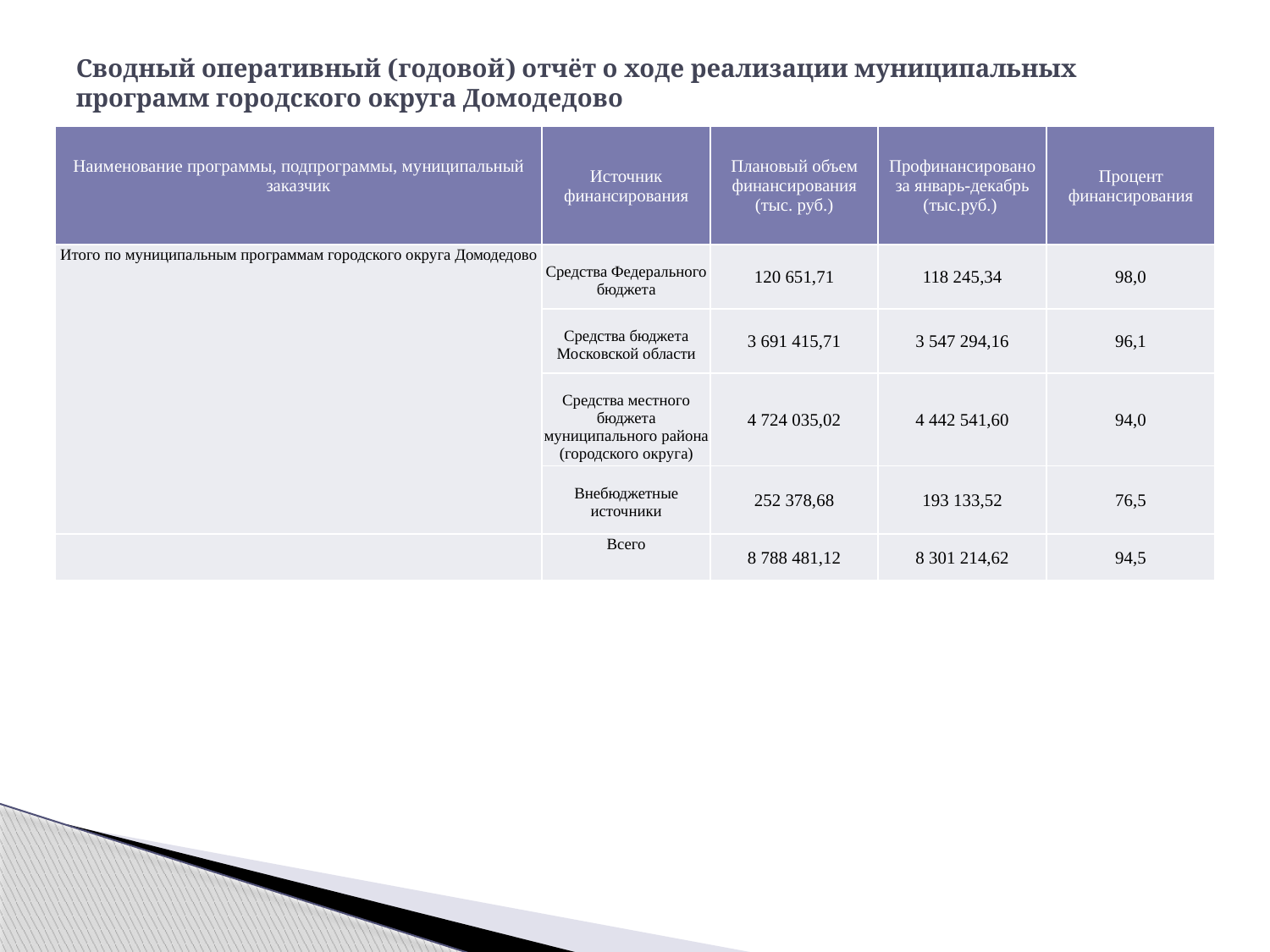

# Сводный оперативный (годовой) отчёт о ходе реализации муниципальных программ городского округа Домодедово
| Наименование программы, подпрограммы, муниципальный заказчик | Источник финансирования | Плановый объем финансирования (тыс. руб.) | Профинансировано за январь-декабрь (тыс.руб.) | Процент финансирования |
| --- | --- | --- | --- | --- |
| Итого по муниципальным программам городского округа Домодедово | Средства Федерального бюджета | 120 651,71 | 118 245,34 | 98,0 |
|  | Средства бюджета Московской области | 3 691 415,71 | 3 547 294,16 | 96,1 |
|  | Средства местного бюджета муниципального района (городского округа) | 4 724 035,02 | 4 442 541,60 | 94,0 |
|  | Внебюджетные источники | 252 378,68 | 193 133,52 | 76,5 |
|  | Всего | 8 788 481,12 | 8 301 214,62 | 94,5 |